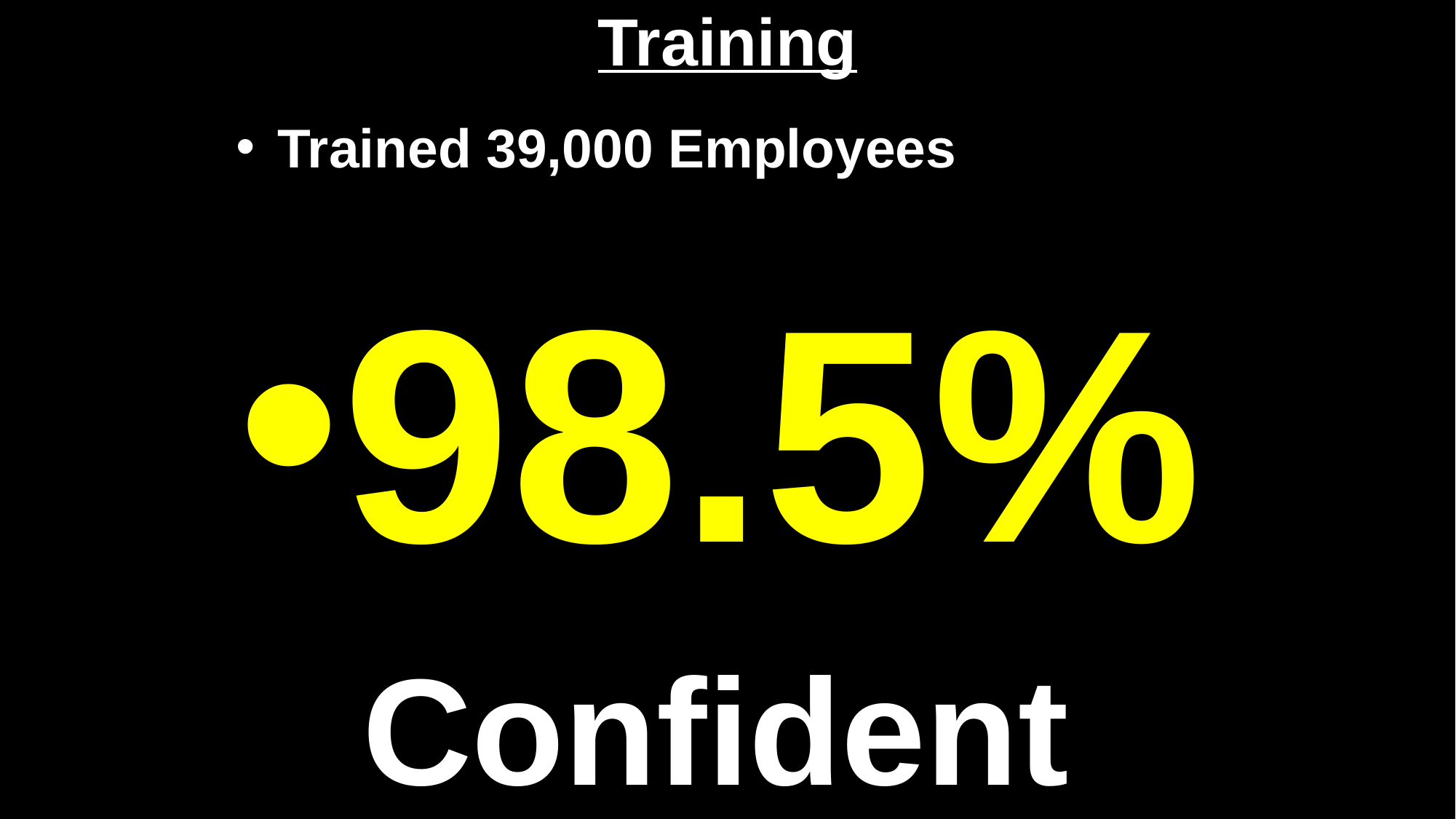

# Training
Trained 39,000 Employees
98.5%
   Confident